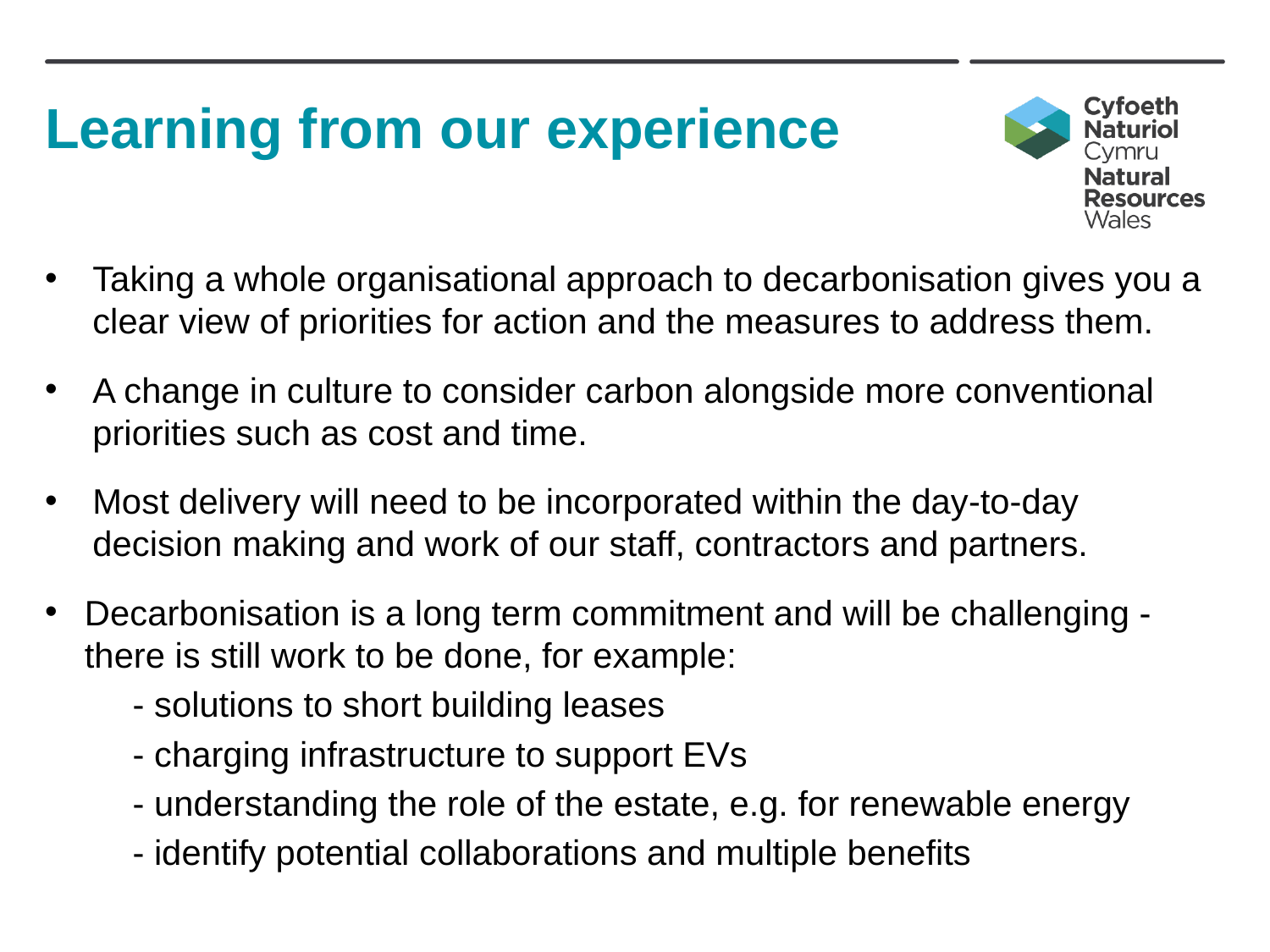

# Learning from our experience
Taking a whole organisational approach to decarbonisation gives you a clear view of priorities for action and the measures to address them.

A change in culture to consider carbon alongside more conventional priorities such as cost and time.

Most delivery will need to be incorporated within the day-to-day decision making and work of our staff, contractors and partners.

Decarbonisation is a long term commitment and will be challenging - there is still work to be done, for example:
         - solutions to short building leases
         - charging infrastructure to support EVs
         - understanding the role of the estate, e.g. for renewable energy
         - identify potential collaborations and multiple benefits